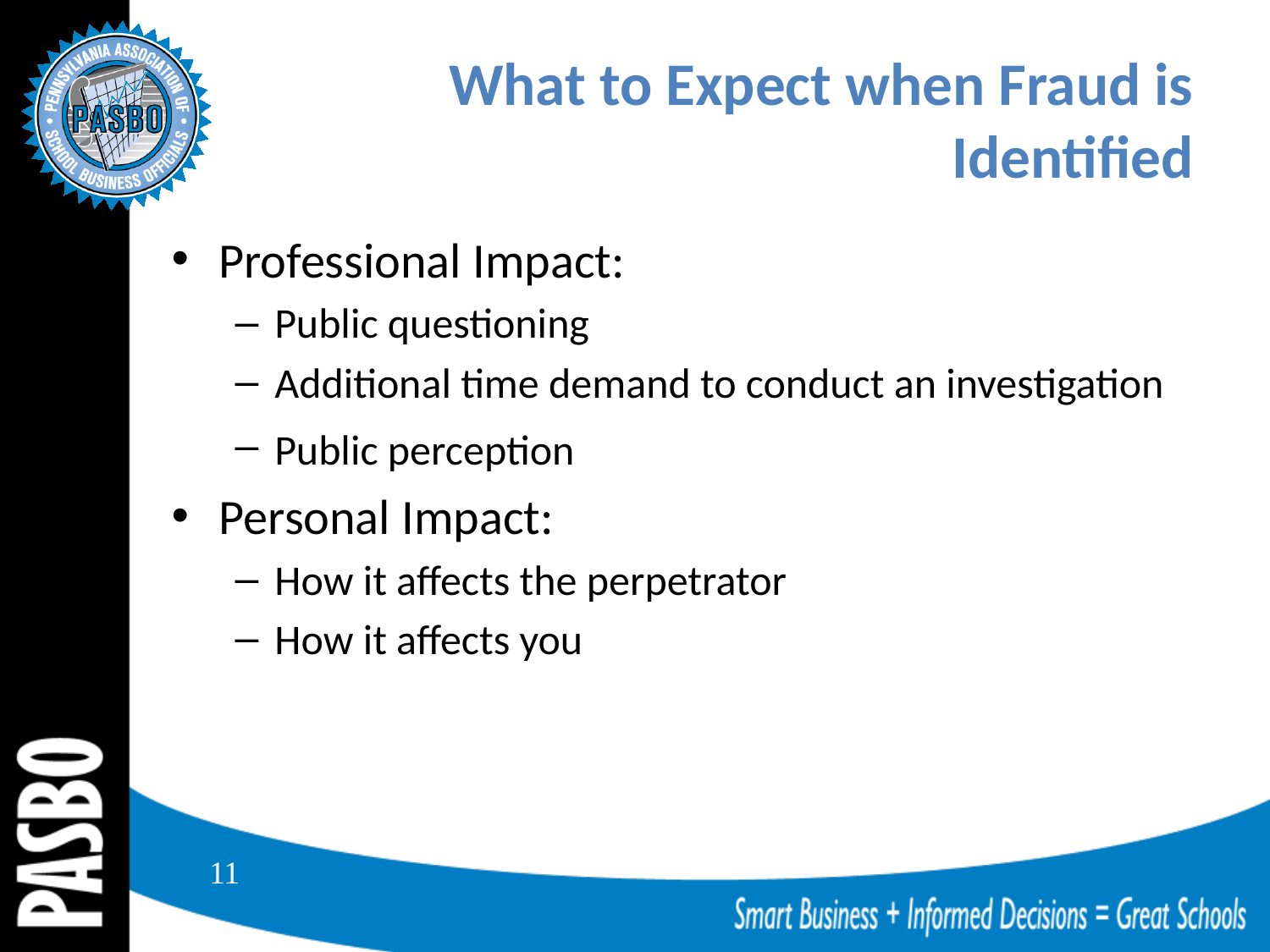

# What to Expect when Fraud is Identified
Professional Impact:
Public questioning
Additional time demand to conduct an investigation
Public perception
Personal Impact:
How it affects the perpetrator
How it affects you

11